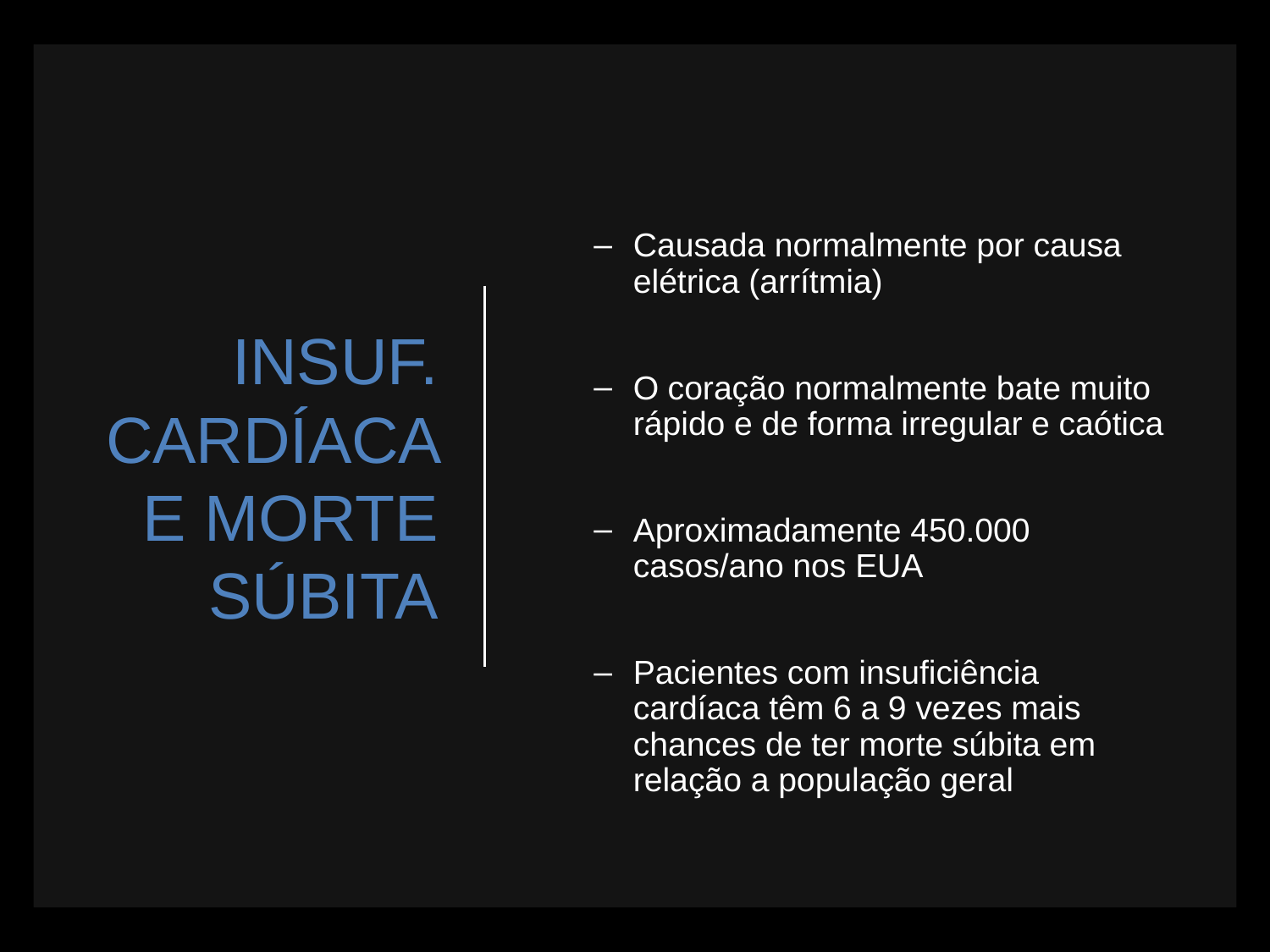

# INSUF. CARDÍACA E MORTE SÚBITA

Causada normalmente por causa elétrica (arrítmia)

O coração normalmente bate muito rápido e de forma irregular e caótica

Aproximadamente 450.000 casos/ano nos EUA

Pacientes com insuficiência cardíaca têm 6 a 9 vezes mais chances de ter morte súbita em relação a população geral